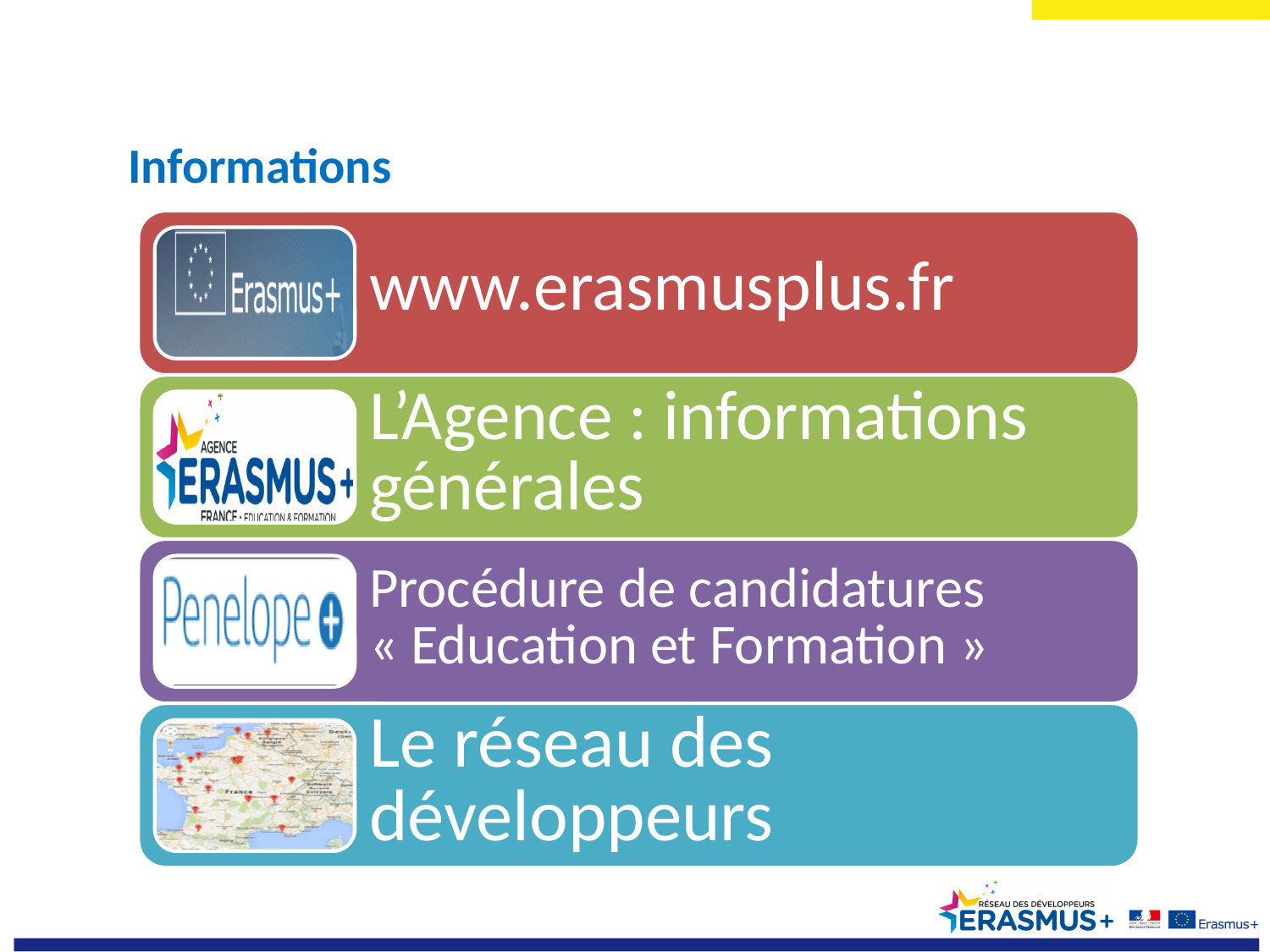

Informations
L’Agence : informations générales
Procédure de candidatures « Education et Formation »
www.erasmusplus.fr
Le réseau des développeurs